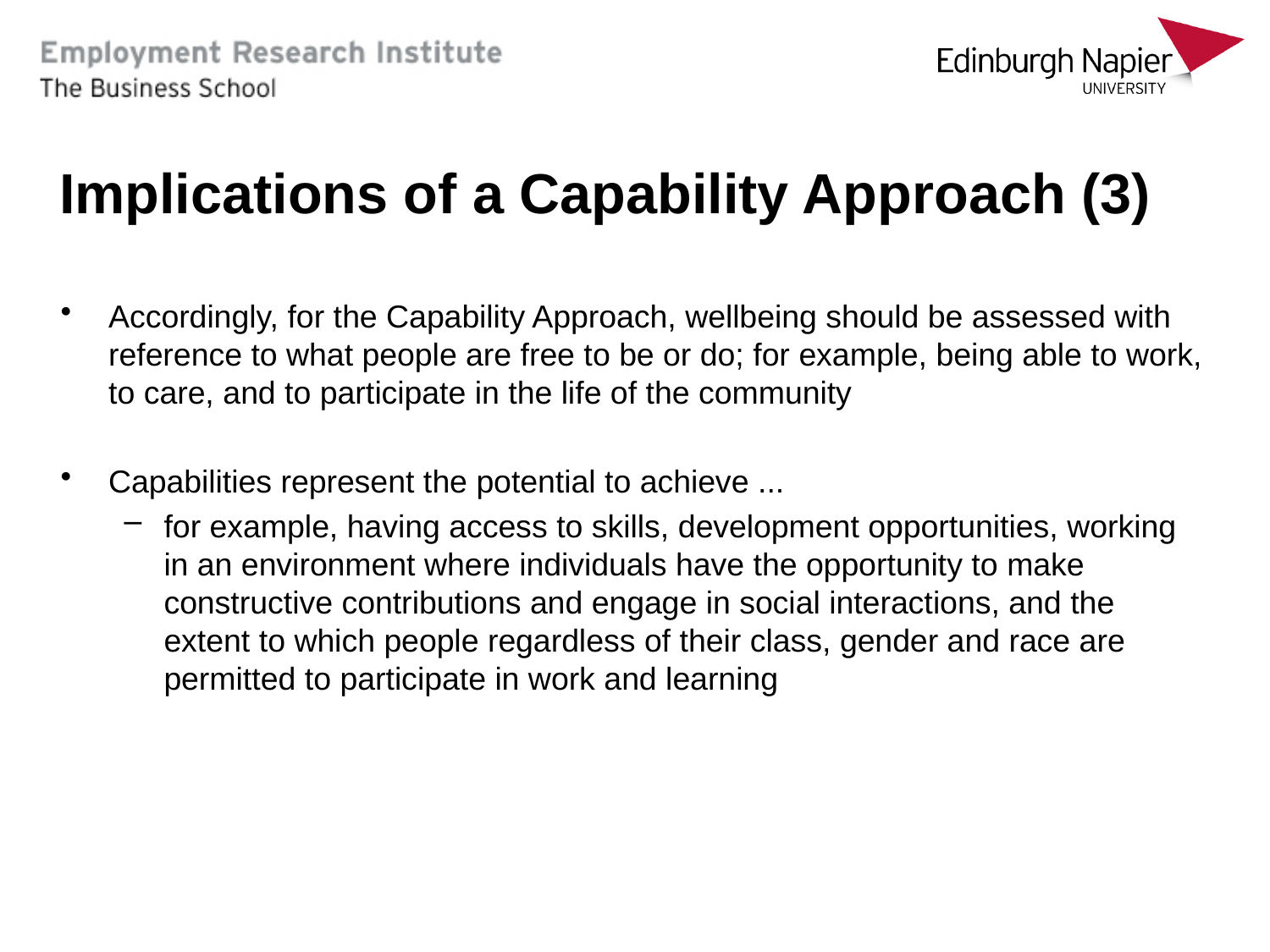

# Implications of a Capability Approach (3)
Accordingly, for the Capability Approach, wellbeing should be assessed with reference to what people are free to be or do; for example, being able to work, to care, and to participate in the life of the community

Capabilities represent the potential to achieve ...
for example, having access to skills, development opportunities, working in an environment where individuals have the opportunity to make constructive contributions and engage in social interactions, and the extent to which people regardless of their class, gender and race are permitted to participate in work and learning